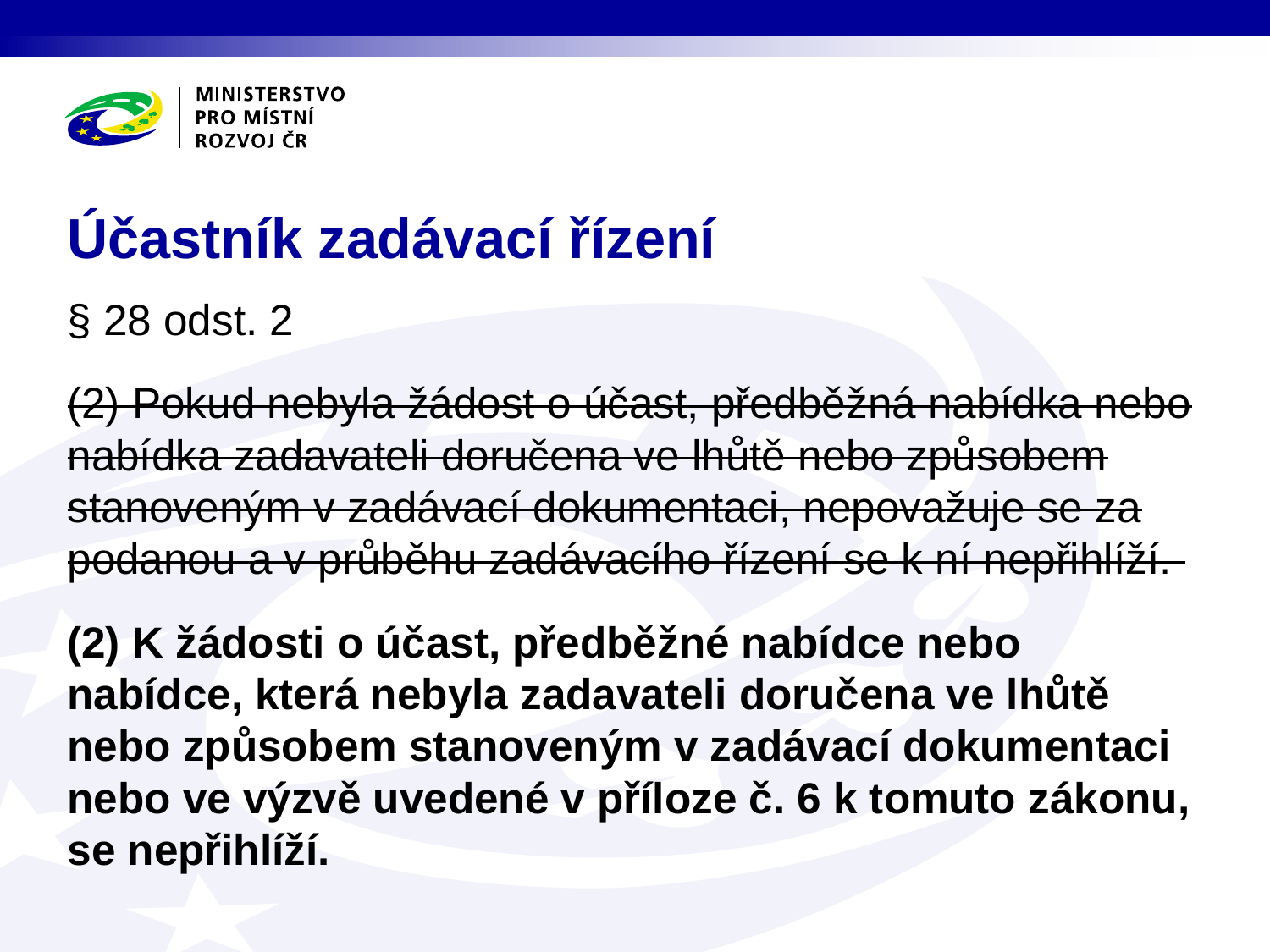

# Účastník zadávací řízení
§ 28 odst. 2
(2) Pokud nebyla žádost o účast, předběžná nabídka nebo nabídka zadavateli doručena ve lhůtě nebo způsobem stanoveným v zadávací dokumentaci, nepovažuje se za podanou a v průběhu zadávacího řízení se k ní nepřihlíží.
(2) K žádosti o účast, předběžné nabídce nebo nabídce, která nebyla zadavateli doručena ve lhůtě nebo způsobem stanoveným v zadávací dokumentaci nebo ve výzvě uvedené v příloze č. 6 k tomuto zákonu, se nepřihlíží.